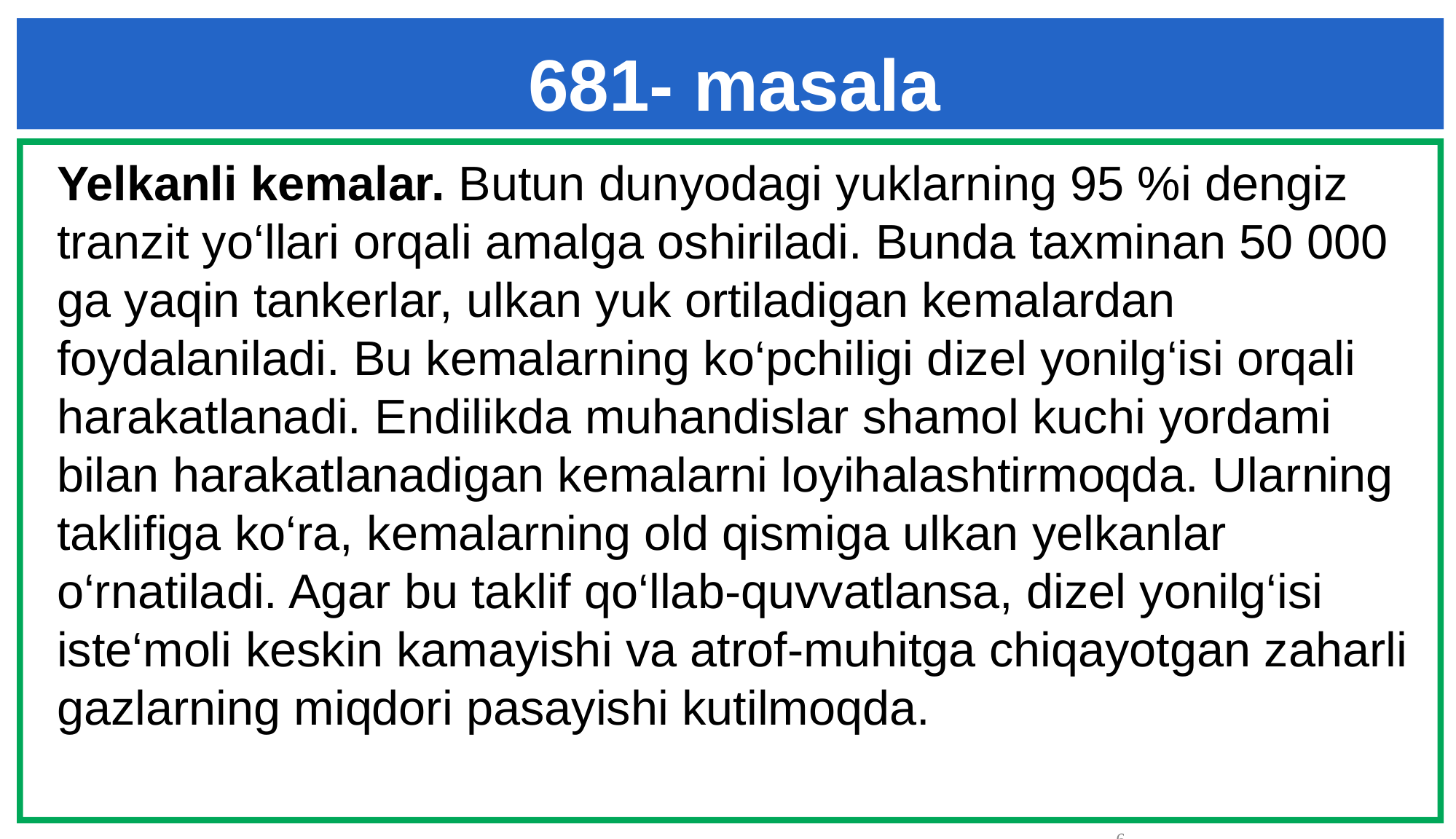

681- masala
Yelkanli kemalar. Butun dunyodagi yuklarning 95 %i dengiz tranzit yo‘llari orqali amalga oshiriladi. Bunda taxminan 50 000 ga yaqin tankerlar, ulkan yuk ortiladigan kemalardan foydalaniladi. Bu kemalarning ko‘pchiligi dizel yonilg‘isi orqali harakatlanadi. Endilikda muhandislar shamol kuchi yordami bilan harakatlanadigan kemalarni loyihalashtirmoqda. Ularning taklifiga ko‘ra, kemalarning old qismiga ulkan yelkanlar o‘rnatiladi. Agar bu taklif qo‘llab-quvvatlansa, dizel yonilg‘isi iste‘moli keskin kamayishi va atrof-muhitga chiqayotgan zaharli gazlarning miqdori pasayishi kutilmoqda.
6